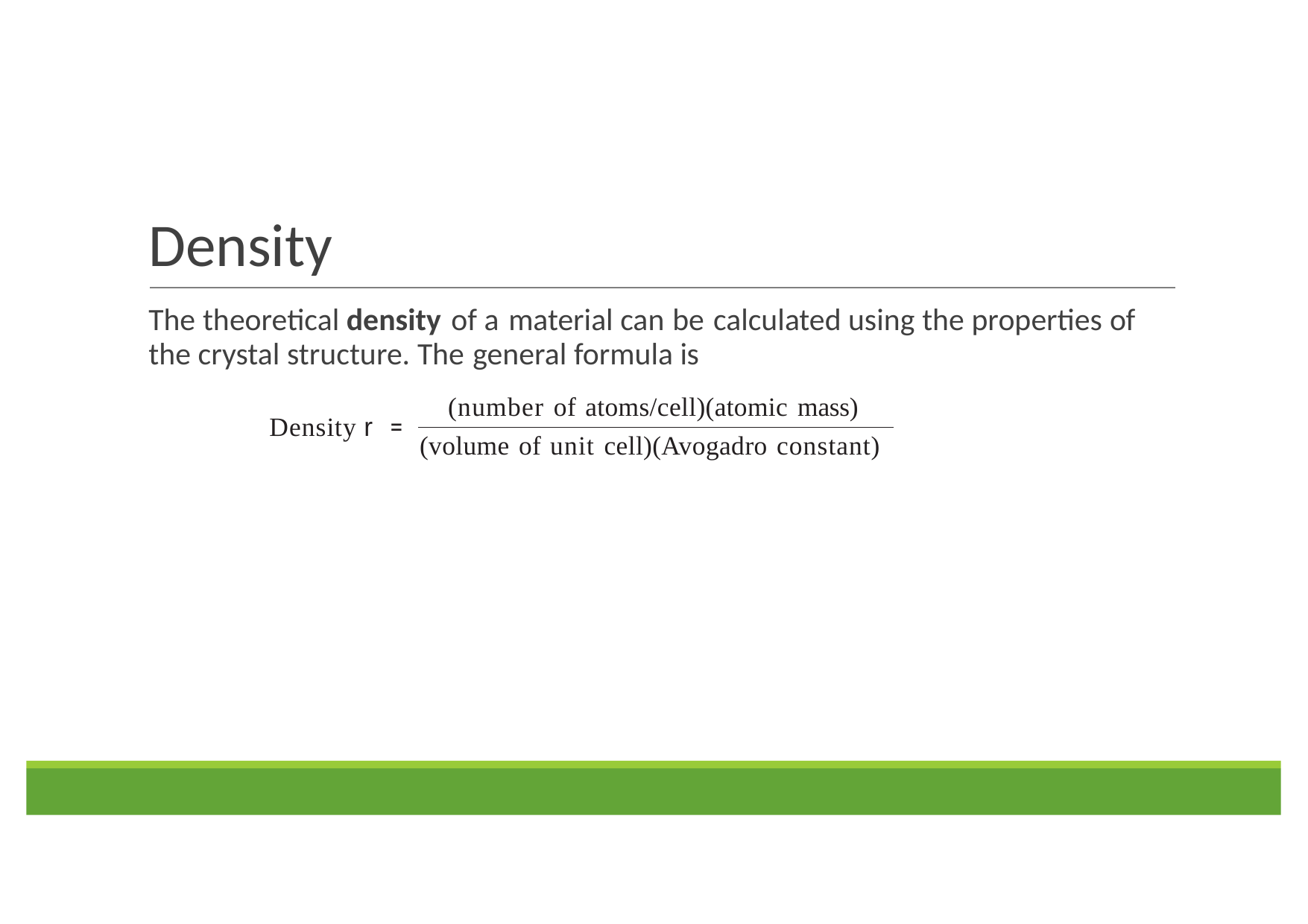

# Density
The theoretical density of a material can be calculated using the properties of the crystal structure. The general formula is
(number of atoms/cell)(atomic mass)
Density r =
(volume of unit cell)(Avogadro constant)